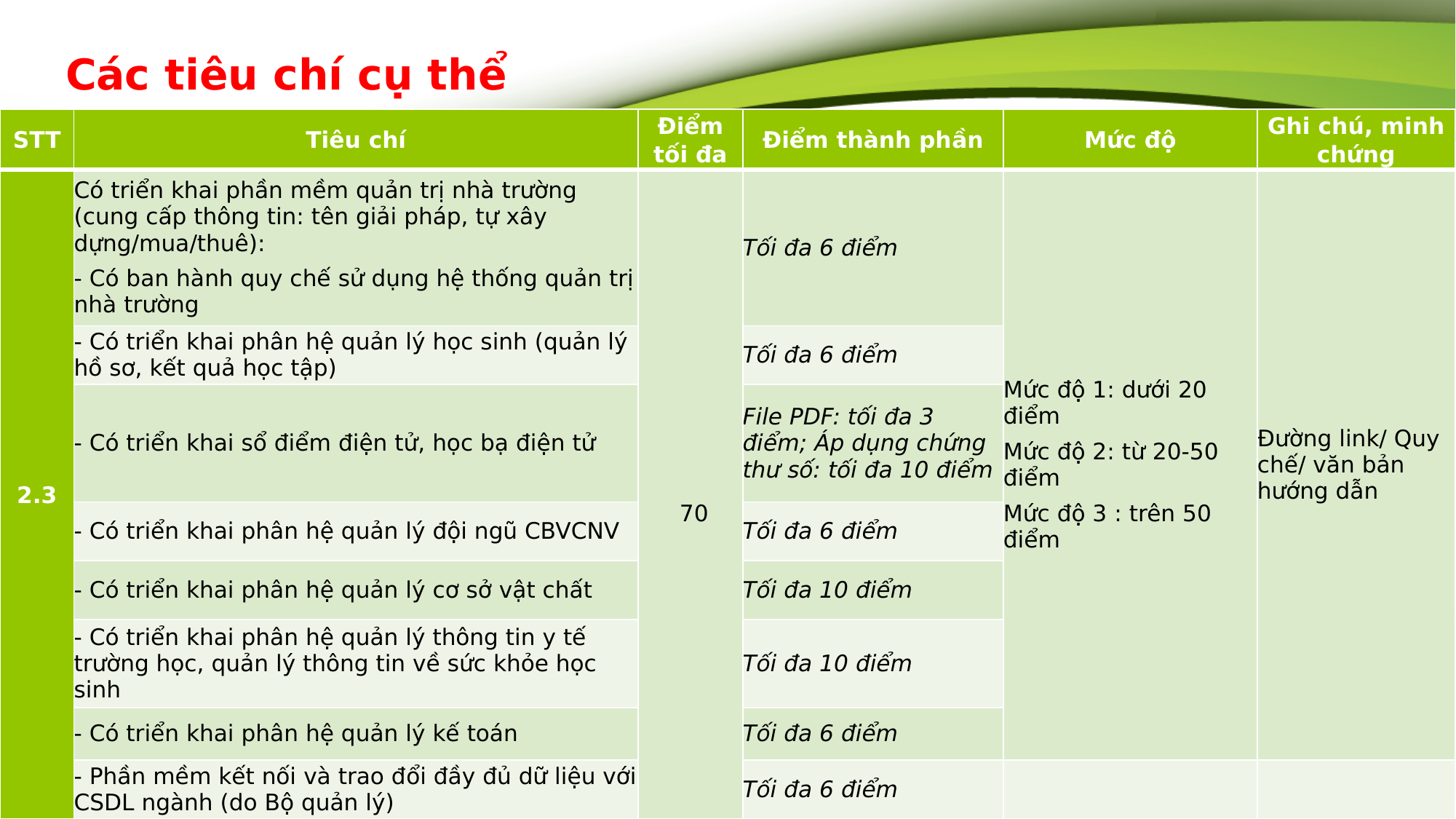

# Các tiêu chí cụ thể
| STT | Tiêu chí | Điểm tối đa | Điểm thành phần | Mức độ | Ghi chú, minh chứng |
| --- | --- | --- | --- | --- | --- |
| 2.3 | Có triển khai phần mềm quản trị nhà trường (cung cấp thông tin: tên giải pháp, tự xây dựng/mua/thuê): - Có ban hành quy chế sử dụng hệ thống quản trị nhà trường | 70 | Tối đa 6 điểm | Mức độ 1: dưới 20 điểm Mức độ 2: từ 20-50 điểm Mức độ 3 : trên 50 điểm | Đường link/ Quy chế/ văn bản hướng dẫn |
|  | - Có triển khai phân hệ quản lý học sinh (quản lý hồ sơ, kết quả học tập) |  | Tối đa 6 điểm |  |  |
|  | - Có triển khai sổ điểm điện tử, học bạ điện tử |  | File PDF: tối đa 3 điểm; Áp dụng chứng thư số: tối đa 10 điểm |  |  |
|  | - Có triển khai phân hệ quản lý đội ngũ CBVCNV |  | Tối đa 6 điểm |  |  |
|  | - Có triển khai phân hệ quản lý cơ sở vật chất |  | Tối đa 10 điểm |  |  |
|  | - Có triển khai phân hệ quản lý thông tin y tế trường học, quản lý thông tin về sức khỏe học sinh |  | Tối đa 10 điểm |  |  |
|  | - Có triển khai phân hệ quản lý kế toán |  | Tối đa 6 điểm |  |  |
|  | - Phần mềm kết nối và trao đổi đầy đủ dữ liệu với CSDL ngành (do Bộ quản lý) |  | Tối đa 6 điểm |  |  |